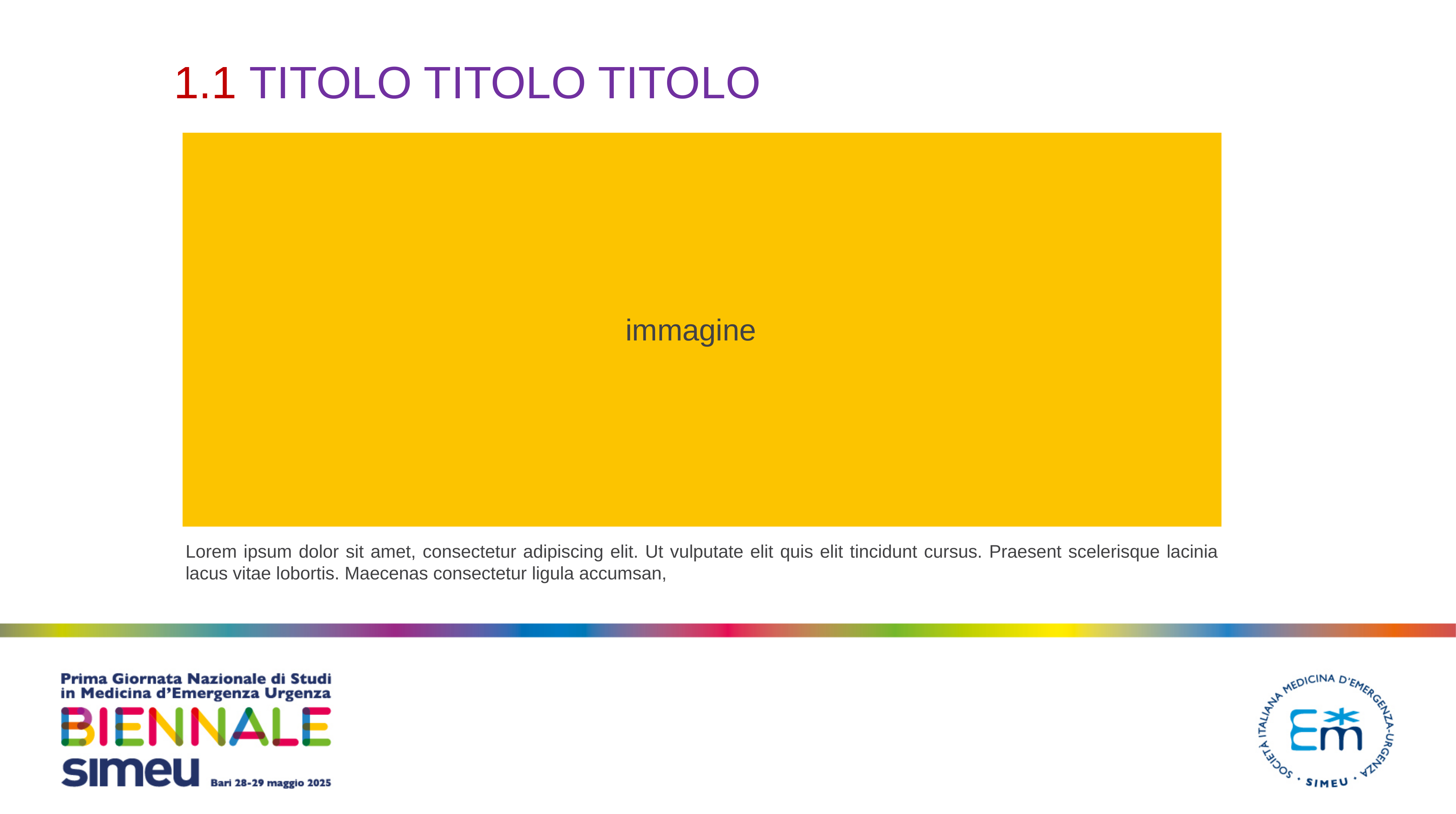

1.1 TITOLO TITOLO TITOLO

immagine
Lorem ipsum dolor sit amet, consectetur adipiscing elit. Ut vulputate elit quis elit tincidunt cursus. Praesent scelerisque lacinia lacus vitae lobortis. Maecenas consectetur ligula accumsan,